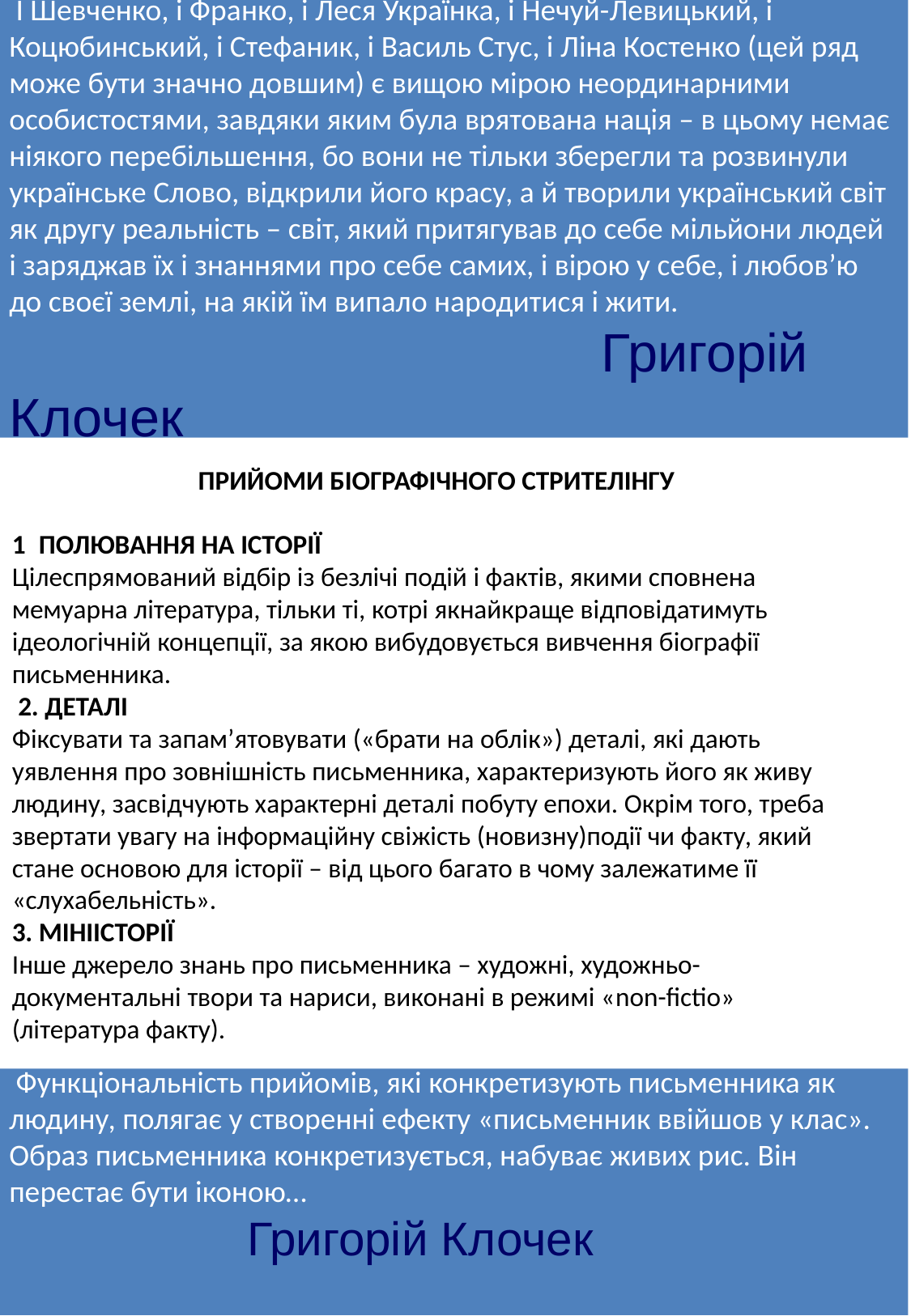

І Шевченко, і Франко, і Леся Українка, і Нечуй-Левицький, і Коцюбинський, і Стефаник, і Василь Стус, і Ліна Костенко (цей ряд може бути значно довшим) є вищою мірою неординарними особистостями, завдяки яким була врятована нація – в цьому немає ніякого перебільшення, бо вони не тільки зберегли та розвинули українське Слово, відкрили його красу, а й творили український світ як другу реальність – світ, який притягував до себе мільйони людей і заряджав їх і знаннями про себе самих, і вірою у себе, і любов’ю до своєї землі, на якій їм випало народитися і жити.
                                                                             Григорій Клочек
ПРИЙОМИ БІОГРАФІЧНОГО СТРИТЕЛІНГУ

1. ПОЛЮВАННЯ НА ІСТОРІЇ
Цілеспрямований відбір із безлічі подій і фактів, якими сповнена мемуарна література, тільки ті, котрі якнайкраще відповідатимуть ідеологічній концепції, за якою вибудовується вивчення біографії письменника.
 2. ДЕТАЛІ
Фіксувати та запам’ятовувати («брати на облік») деталі, які дають уявлення про зовнішність письменника, характеризують його як живу людину, засвідчують характерні деталі побуту епохи. Окрім того, треба звертати увагу на інформаційну свіжість (новизну)події чи факту, який стане основою для історії – від цього багато в чому залежатиме її «слухабельність».
3. МІНІІСТОРІЇ
Інше джерело знань про письменника – художні, художньо-документальні твори та нариси, виконані в режимі «non-fictio» (література факту).

 Функціональність прийомів, які конкретизують письменника як людину, полягає у створенні ефекту «письменник ввійшов у клас». Образ письменника конкретизується, набуває живих рис. Він перестає бути іконою…
                  Григорій Клочек